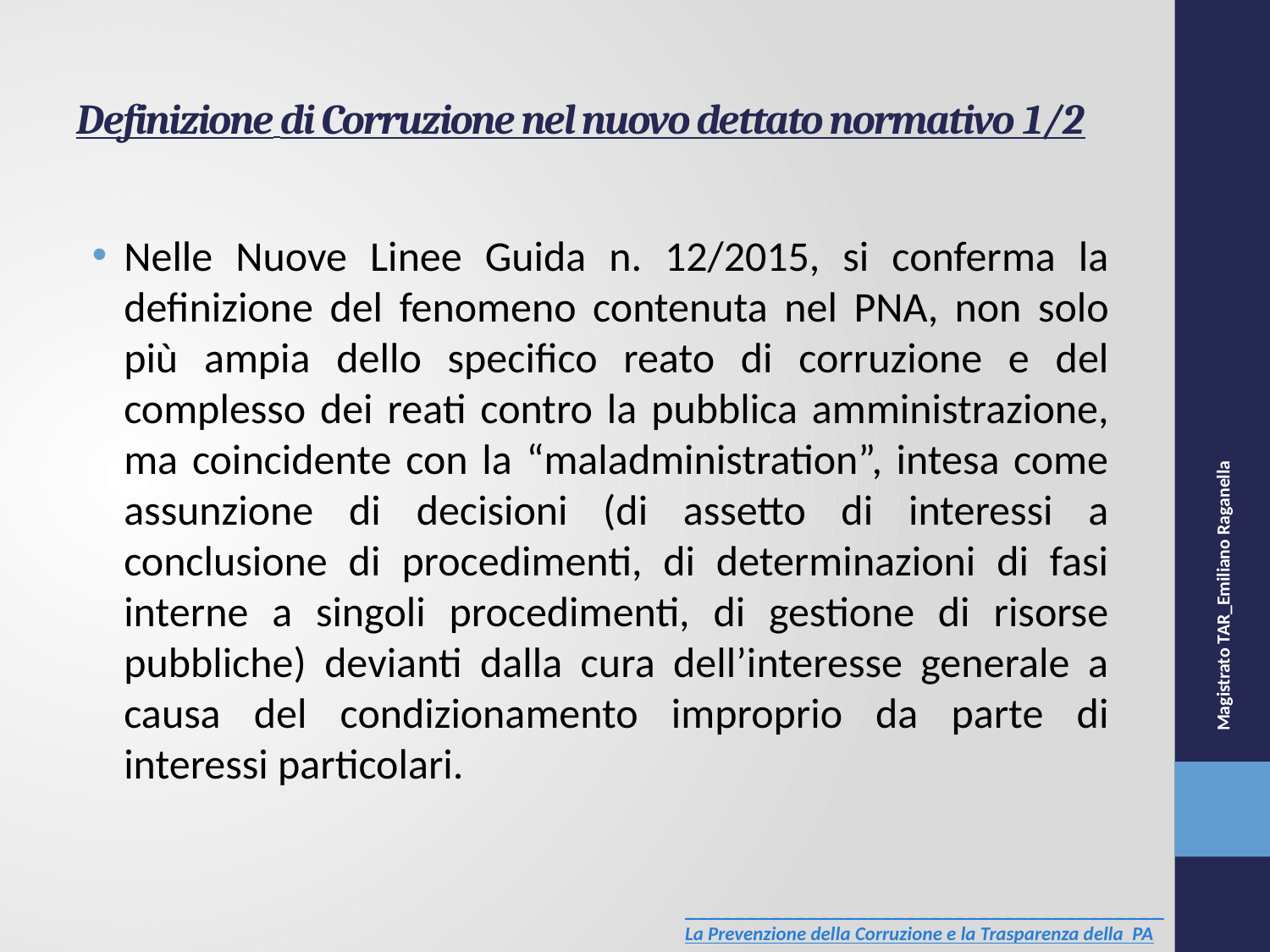

# Definizione di Corruzione nel nuovo dettato normativo 1/2
Nelle Nuove Linee Guida n. 12/2015, si conferma la definizione del fenomeno contenuta nel PNA, non solo più ampia dello specifico reato di corruzione e del complesso dei reati contro la pubblica amministrazione, ma coincidente con la “maladministration”, intesa come assunzione di decisioni (di assetto di interessi a conclusione di procedimenti, di determinazioni di fasi interne a singoli procedimenti, di gestione di risorse pubbliche) devianti dalla cura dell’interesse generale a causa del condizionamento improprio da parte di interessi particolari.

Magistrato TAR_Emiliano Raganella
_______________________________________
La Prevenzione della Corruzione e la Trasparenza della  PA